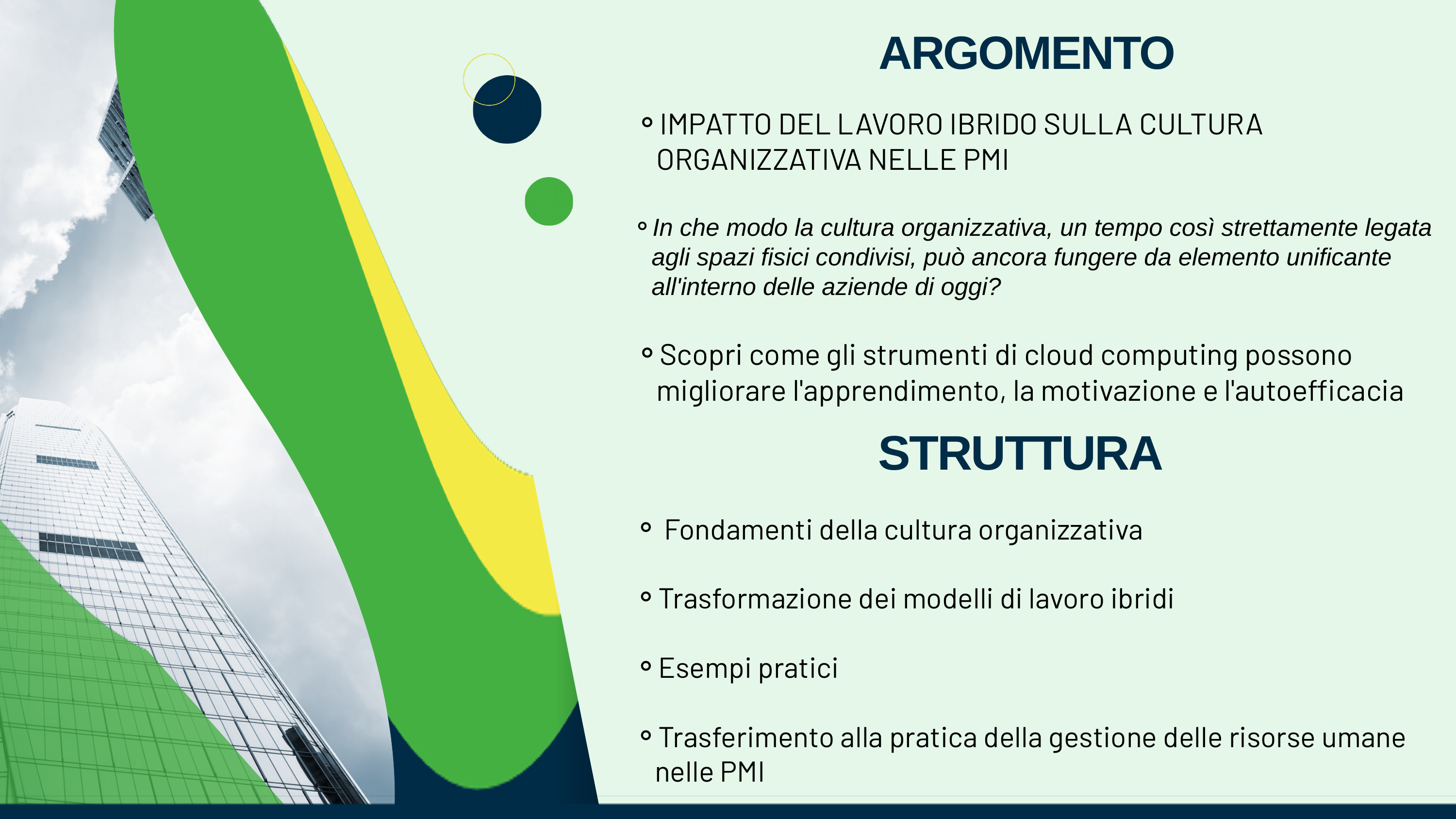

ARGOMENTO

IMPATTO DEL LAVORO IBRIDO SULLA CULTURA ORGANIZZATIVA NELLE PMI

In che modo la cultura organizzativa, un tempo così strettamente legata agli spazi fisici condivisi, può ancora fungere da elemento unificante all'interno delle aziende di oggi?

Scopri come gli strumenti di cloud computing possono migliorare l'apprendimento, la motivazione e l'autoefficacia

STRUTTURA

 Fondamenti della cultura organizzativa

Trasformazione dei modelli di lavoro ibridi

Esempi pratici

Trasferimento alla pratica della gestione delle risorse umane nelle PMI